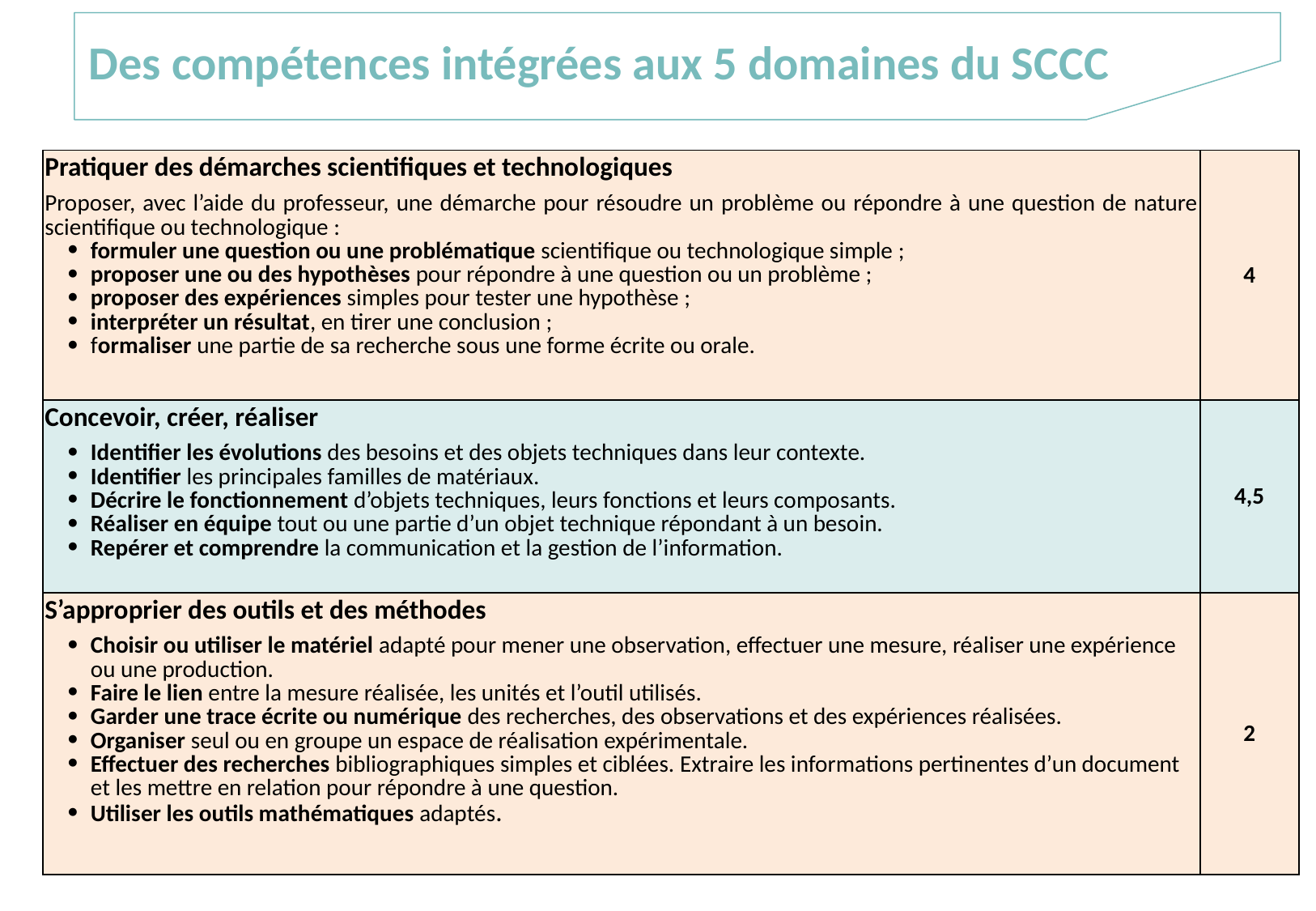

Des compétences intégrées aux 5 domaines du SCCC
| Pratiquer des démarches scientifiques et technologiques Proposer, avec l’aide du professeur, une démarche pour résoudre un problème ou répondre à une question de nature scientifique ou technologique : formuler une question ou une problématique scientifique ou technologique simple ; proposer une ou des hypothèses pour répondre à une question ou un problème ; proposer des expériences simples pour tester une hypothèse ; interpréter un résultat, en tirer une conclusion ; formaliser une partie de sa recherche sous une forme écrite ou orale. | 4 |
| --- | --- |
| Concevoir, créer, réaliser Identifier les évolutions des besoins et des objets techniques dans leur contexte. Identifier les principales familles de matériaux. Décrire le fonctionnement d’objets techniques, leurs fonctions et leurs composants. Réaliser en équipe tout ou une partie d’un objet technique répondant à un besoin. Repérer et comprendre la communication et la gestion de l’information. | 4,5 |
| S’approprier des outils et des méthodes Choisir ou utiliser le matériel adapté pour mener une observation, effectuer une mesure, réaliser une expérience ou une production. Faire le lien entre la mesure réalisée, les unités et l’outil utilisés. Garder une trace écrite ou numérique des recherches, des observations et des expériences réalisées. Organiser seul ou en groupe un espace de réalisation expérimentale. Effectuer des recherches bibliographiques simples et ciblées. Extraire les informations pertinentes d’un document et les mettre en relation pour répondre à une question. Utiliser les outils mathématiques adaptés. | 2 |